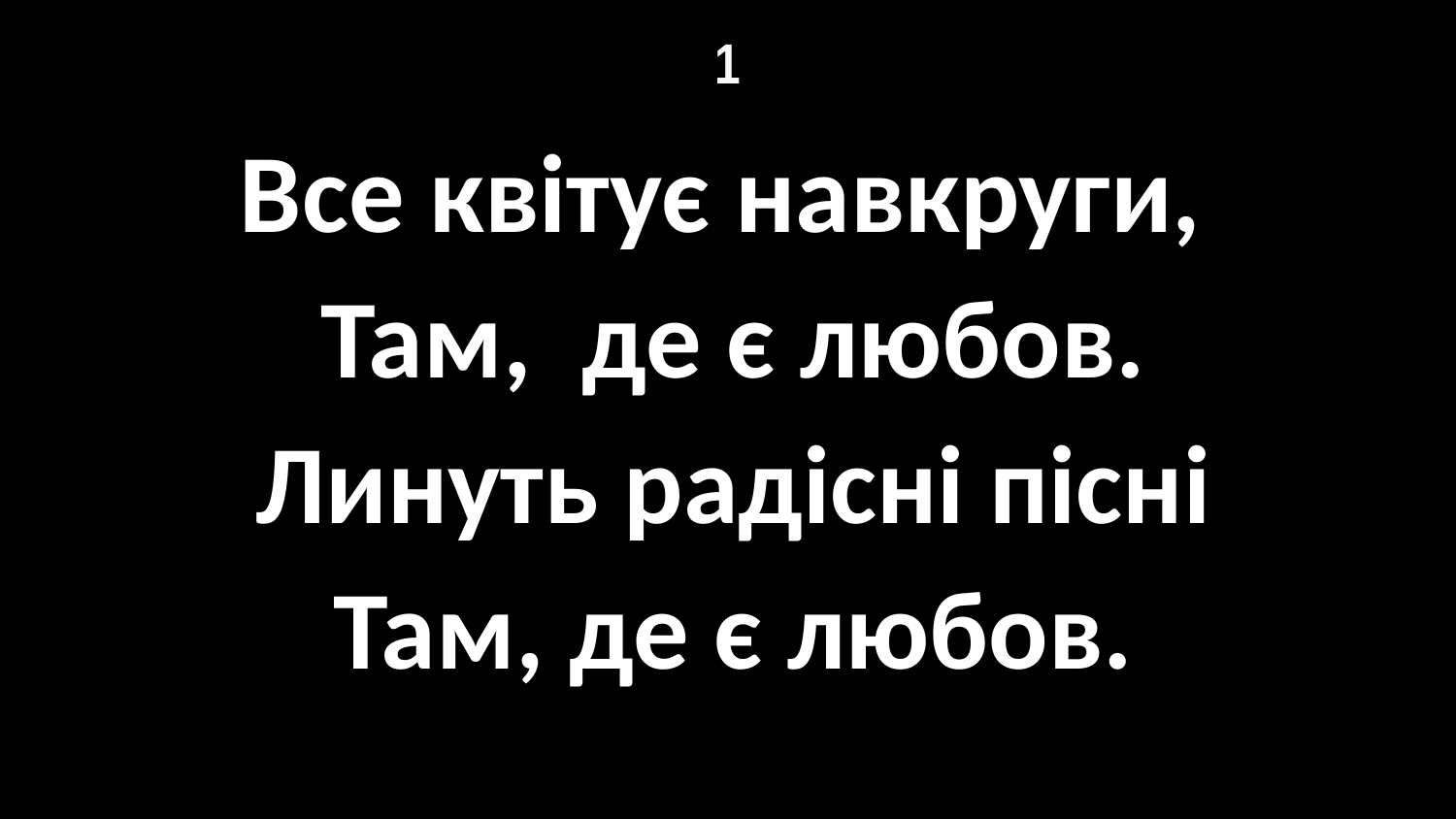

# 1
Все квітує навкруги,
Там,  де є любов.
Линуть радісні пісні
Там, де є любов.